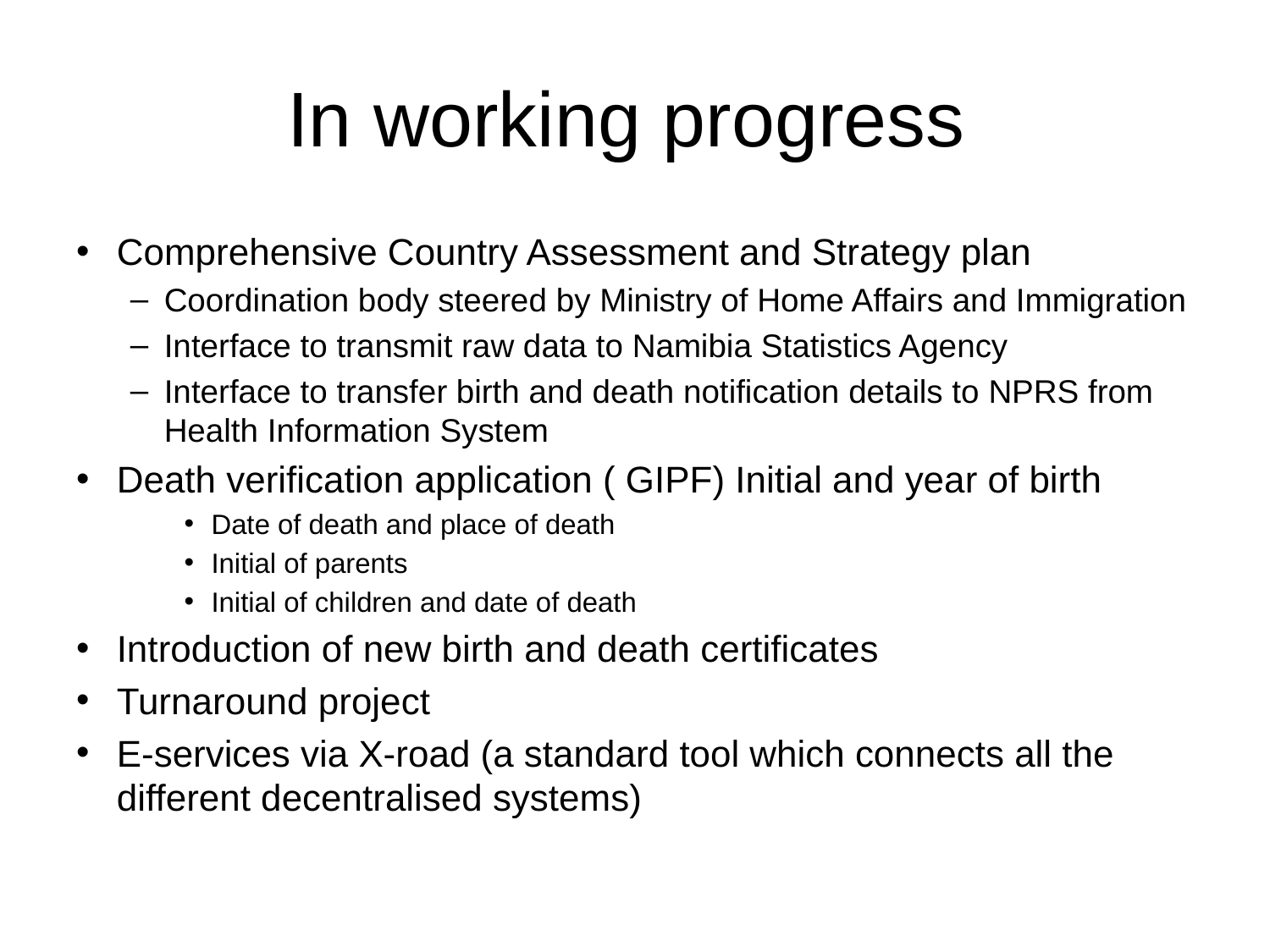

# In working progress
Comprehensive Country Assessment and Strategy plan
Coordination body steered by Ministry of Home Affairs and Immigration
Interface to transmit raw data to Namibia Statistics Agency
Interface to transfer birth and death notification details to NPRS from Health Information System
Death verification application ( GIPF) Initial and year of birth
Date of death and place of death
Initial of parents
Initial of children and date of death
Introduction of new birth and death certificates
Turnaround project
E-services via X-road (a standard tool which connects all the different decentralised systems)